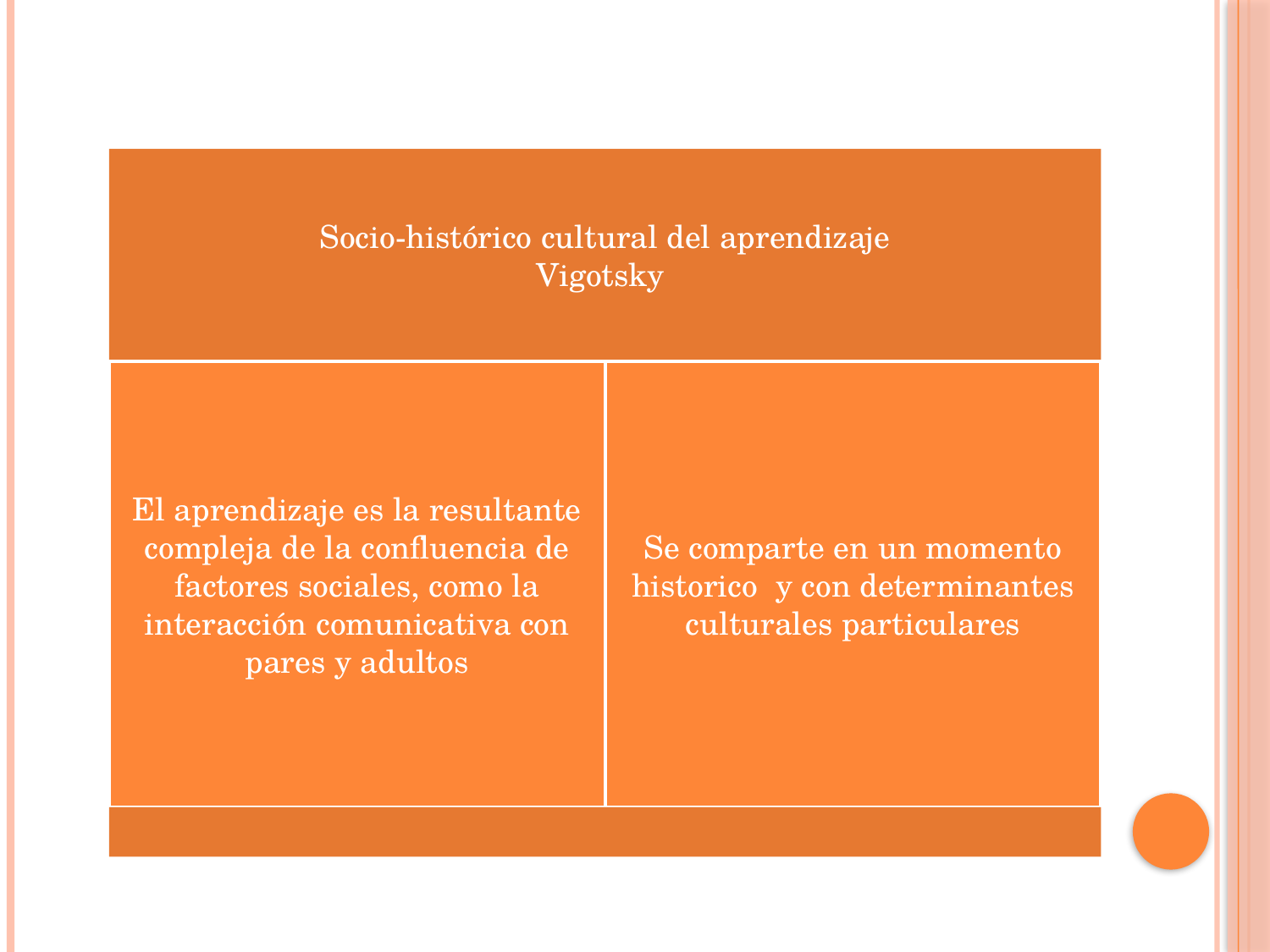

Socio-histórico cultural del aprendizaje
Vigotsky
El aprendizaje es la resultante compleja de la confluencia de factores sociales, como la interacción comunicativa con pares y adultos
Se comparte en un momento historico  y con determinantes culturales particulares